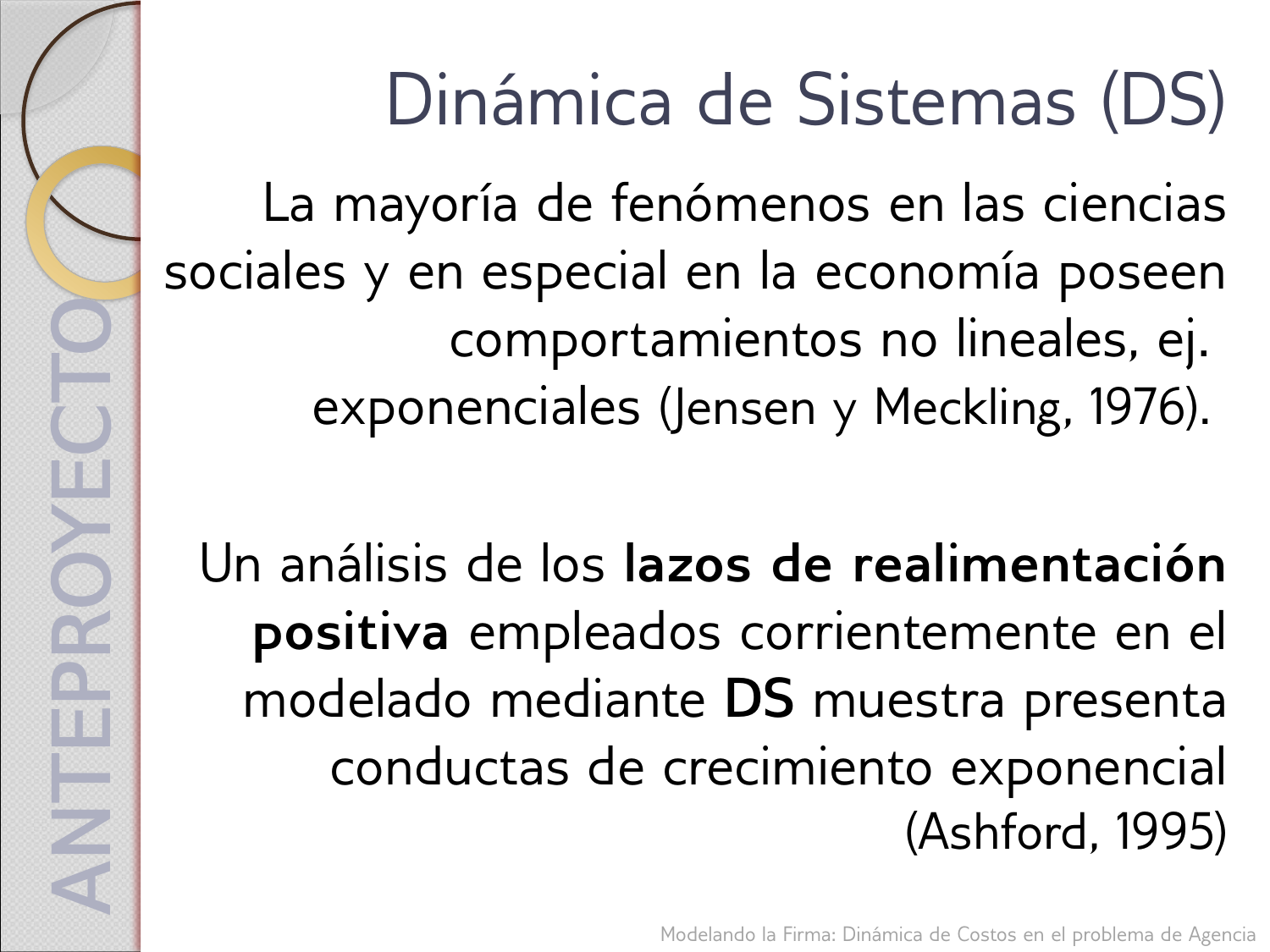

# Dinámica de Sistemas (DS)
La mayoría de fenómenos en las ciencias sociales y en especial en la economía poseen comportamientos no lineales, ej.  exponenciales (Jensen y Meckling, 1976).

Un análisis de los lazos de realimentación positiva empleados corrientemente en el modelado mediante DS muestra presenta conductas de crecimiento exponencial (Ashford, 1995)
Anteproyecto
Modelando la Firma: Dinámica de Costos en el problema de Agencia